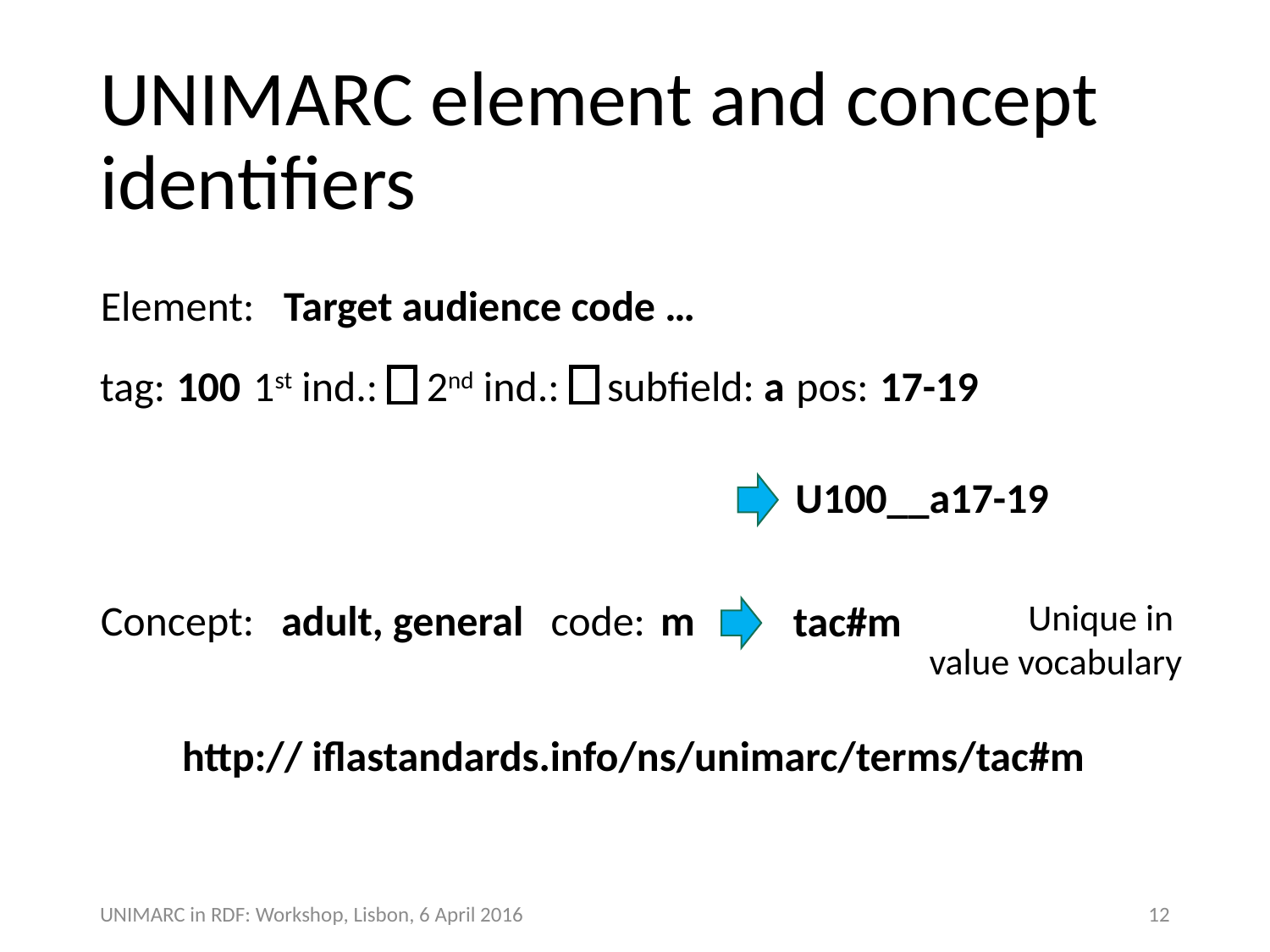

# UNIMARC element and concept identifiers
Element:
Target audience code …
tag:
100
1st ind.:
2nd ind.:
subfield:
a

pos:
17-19
U100__a17-19

code:
m
Unique in
value vocabulary
Concept:
adult, general
tac#m

http:// iflastandards.info/ns/unimarc/terms/tac#m
12
UNIMARC in RDF: Workshop, Lisbon, 6 April 2016